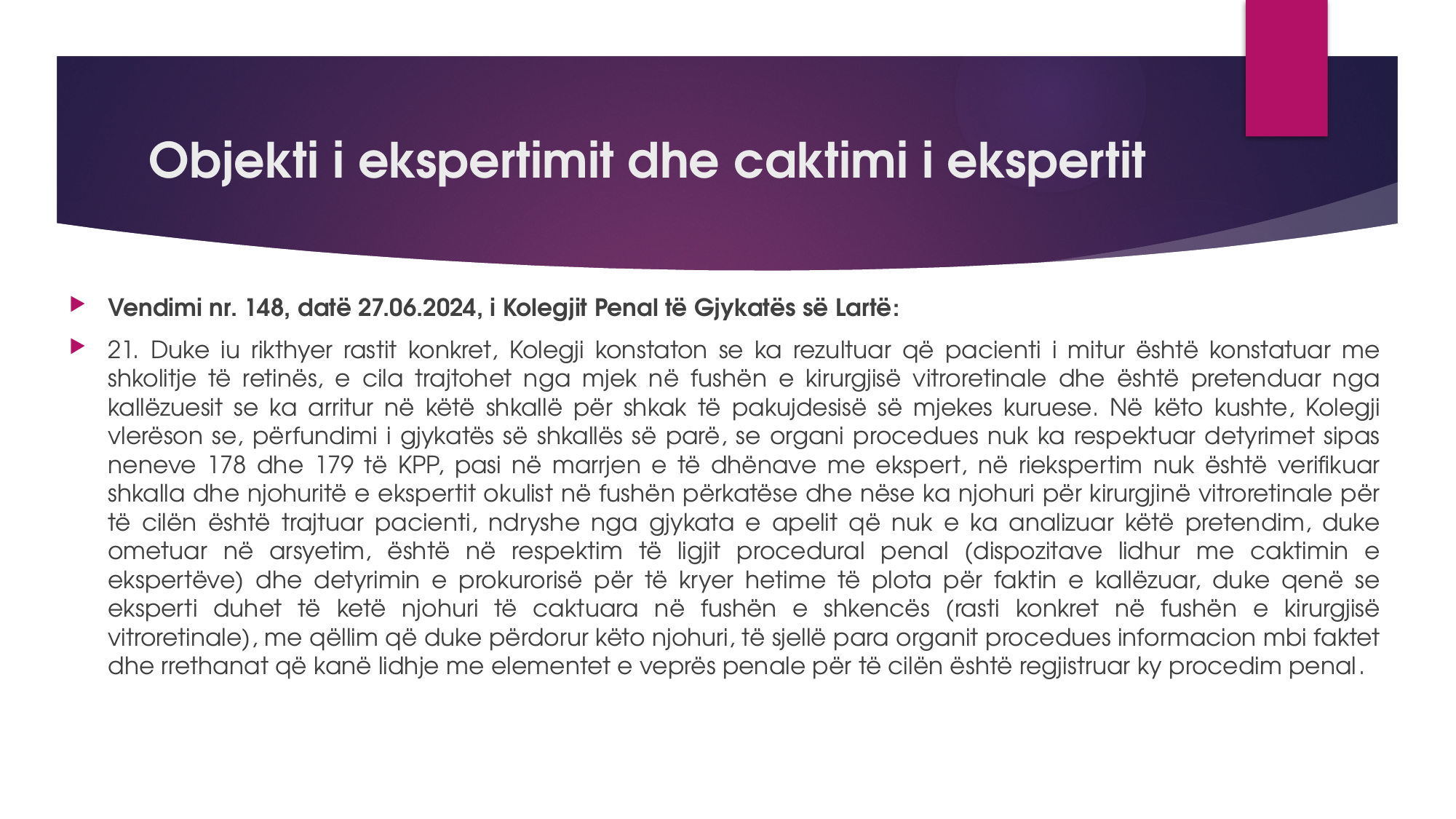

# Objekti i ekspertimit dhe caktimi i ekspertit
Vendimi nr. 148, datë 27.06.2024, i Kolegjit Penal të Gjykatës së Lartë:
21. Duke iu rikthyer rastit konkret, Kolegji konstaton se ka rezultuar që pacienti i mitur është konstatuar me shkolitje të retinës, e cila trajtohet nga mjek në fushën e kirurgjisë vitroretinale dhe është pretenduar nga kallëzuesit se ka arritur në këtë shkallë për shkak të pakujdesisë së mjekes kuruese. Në këto kushte, Kolegji vlerëson se, përfundimi i gjykatës së shkallës së parë, se organi procedues nuk ka respektuar detyrimet sipas neneve 178 dhe 179 të KPP, pasi në marrjen e të dhënave me ekspert, në riekspertim nuk është verifikuar shkalla dhe njohuritë e ekspertit okulist në fushën përkatëse dhe nëse ka njohuri për kirurgjinë vitroretinale për të cilën është trajtuar pacienti, ndryshe nga gjykata e apelit që nuk e ka analizuar këtë pretendim, duke ometuar në arsyetim, është në respektim të ligjit procedural penal (dispozitave lidhur me caktimin e ekspertëve) dhe detyrimin e prokurorisë për të kryer hetime të plota për faktin e kallëzuar, duke qenë se eksperti duhet të ketë njohuri të caktuara në fushën e shkencës (rasti konkret në fushën e kirurgjisë vitroretinale), me qëllim që duke përdorur këto njohuri, të sjellë para organit procedues informacion mbi faktet dhe rrethanat që kanë lidhje me elementet e veprës penale për të cilën është regjistruar ky procedim penal.